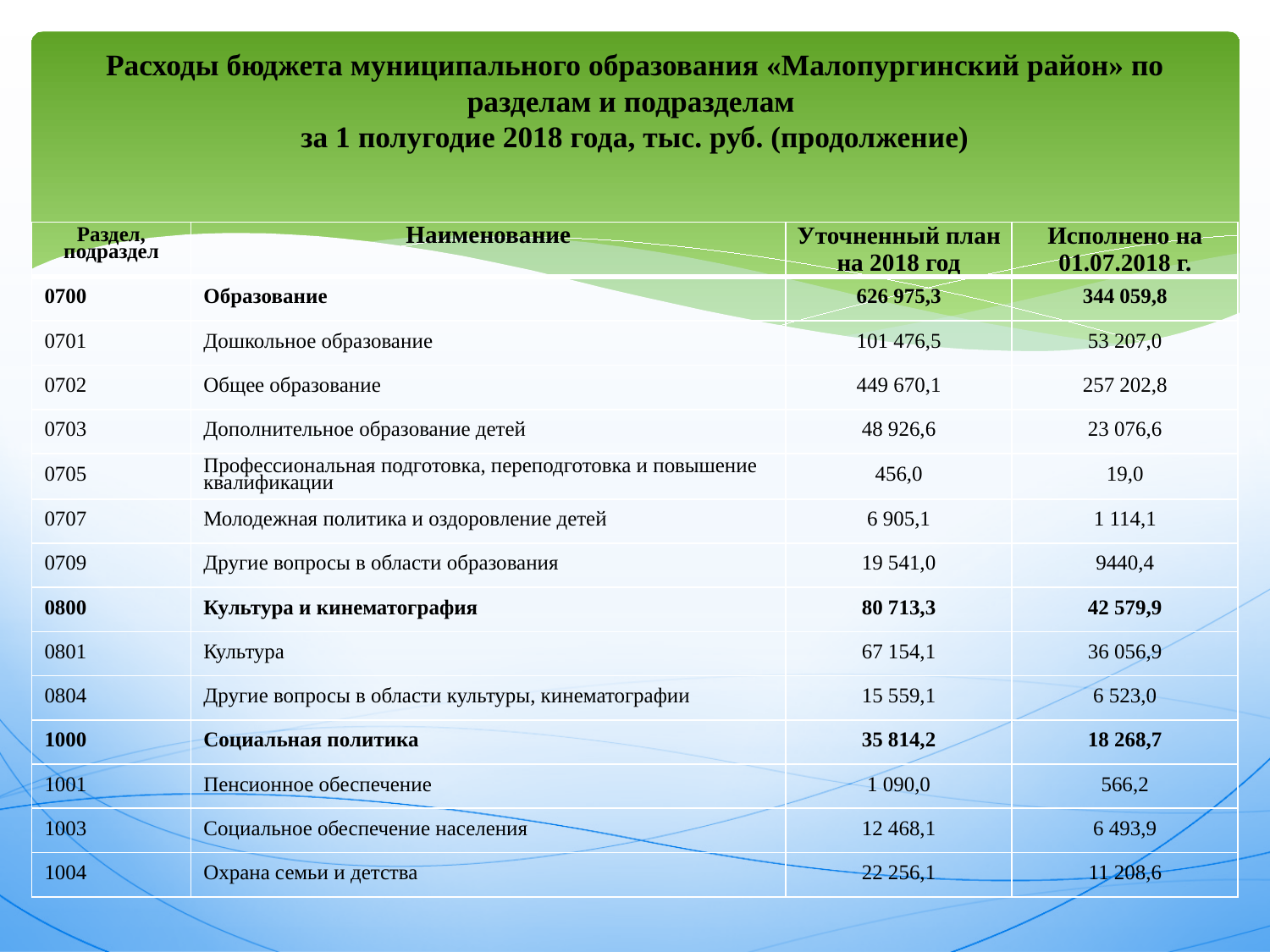

# Расходы бюджета муниципального образования «Малопургинский район» по разделам и подразделам за 1 полугодие 2018 года, тыс. руб. (продолжение)
| Раздел, подраздел | Наименование | Уточненный план на 2018 год | Исполнено на 01.07.2018 г. |
| --- | --- | --- | --- |
| 0700 | Образование | 626 975,3 | 344 059,8 |
| 0701 | Дошкольное образование | 101 476,5 | 53 207,0 |
| 0702 | Общее образование | 449 670,1 | 257 202,8 |
| 0703 | Дополнительное образование детей | 48 926,6 | 23 076,6 |
| 0705 | Профессиональная подготовка, переподготовка и повышение квалификации | 456,0 | 19,0 |
| 0707 | Молодежная политика и оздоровление детей | 6 905,1 | 1 114,1 |
| 0709 | Другие вопросы в области образования | 19 541,0 | 9440,4 |
| 0800 | Культура и кинематография | 80 713,3 | 42 579,9 |
| 0801 | Культура | 67 154,1 | 36 056,9 |
| 0804 | Другие вопросы в области культуры, кинематографии | 15 559,1 | 6 523,0 |
| 1000 | Социальная политика | 35 814,2 | 18 268,7 |
| 1001 | Пенсионное обеспечение | 1 090,0 | 566,2 |
| 1003 | Социальное обеспечение населения | 12 468,1 | 6 493,9 |
| 1004 | Охрана семьи и детства | 22 256,1 | 11 208,6 |